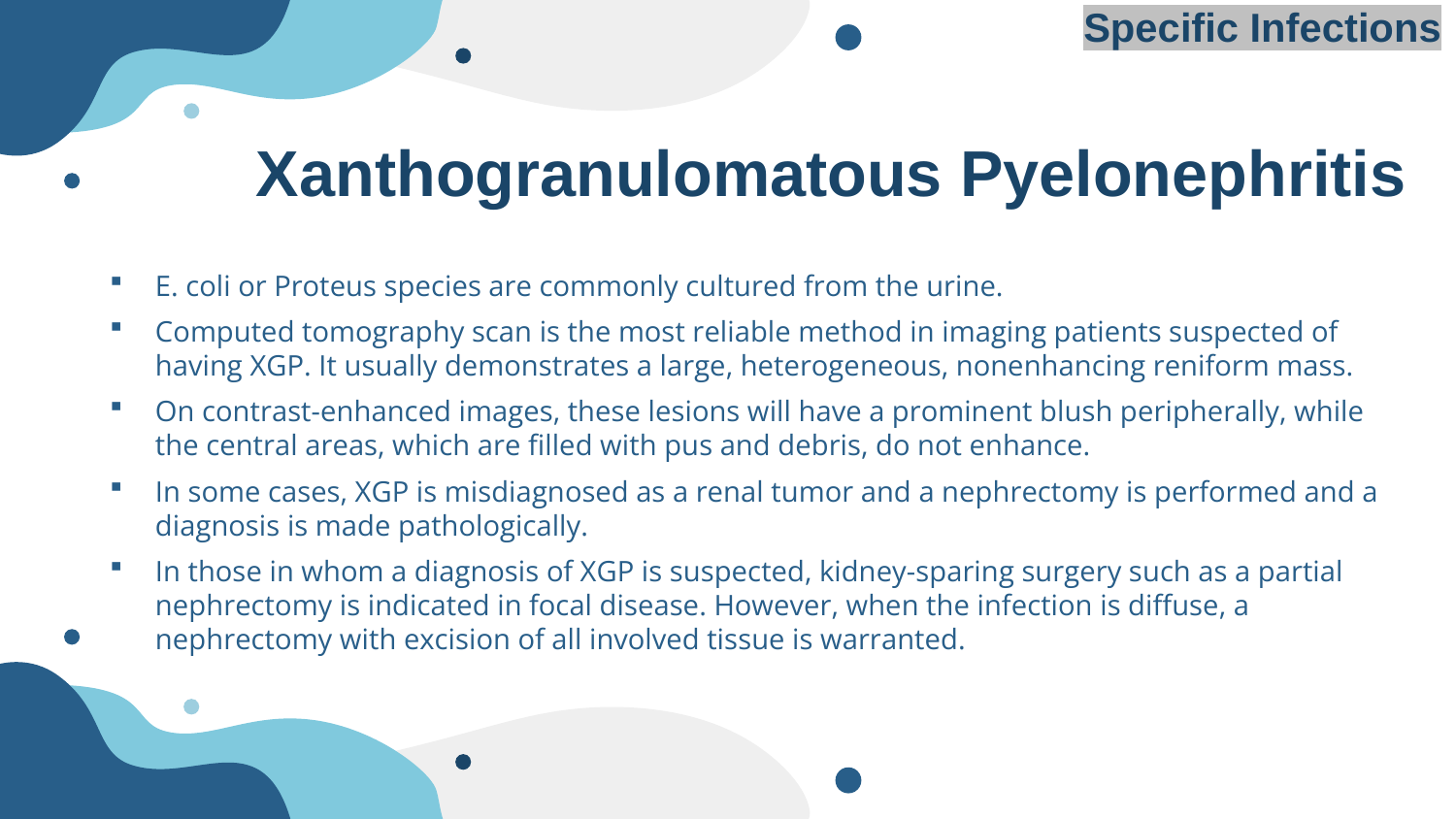

Specific Infections
# Xanthogranulomatous Pyelonephritis
E. coli or Proteus species are commonly cultured from the urine.
Computed tomography scan is the most reliable method in imaging patients suspected of having XGP. It usually demonstrates a large, heterogeneous, nonenhancing reniform mass.
On contrast-enhanced images, these lesions will have a prominent blush peripherally, while the central areas, which are filled with pus and debris, do not enhance.
In some cases, XGP is misdiagnosed as a renal tumor and a nephrectomy is performed and a diagnosis is made pathologically.
In those in whom a diagnosis of XGP is suspected, kidney-sparing surgery such as a partial nephrectomy is indicated in focal disease. However, when the infection is diffuse, a nephrectomy with excision of all involved tissue is warranted.